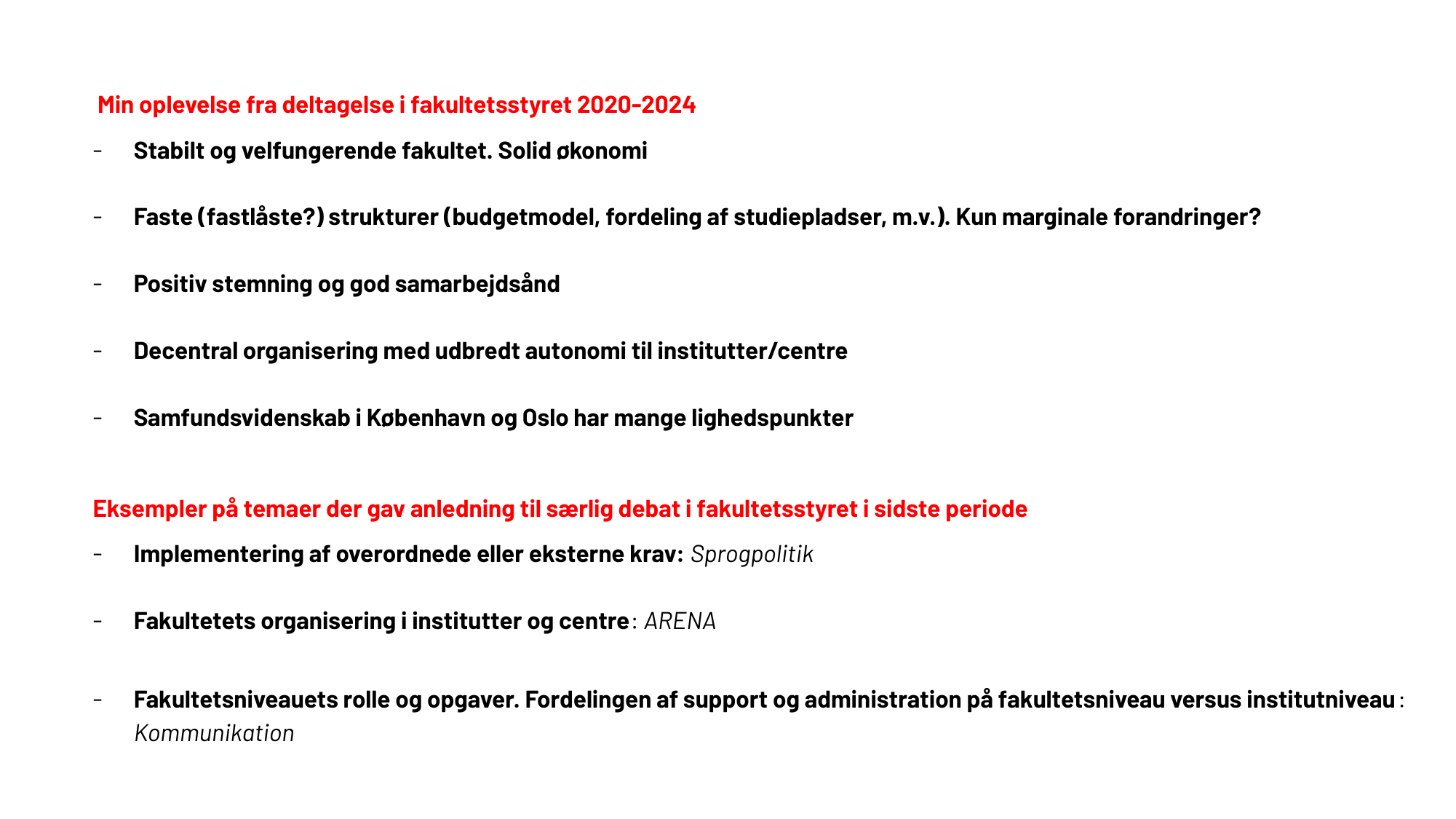

Min oplevelse fra deltagelse i fakultetsstyret 2020-2024
Stabilt og velfungerende fakultet. Solid økonomi

Faste (fastlåste?) strukturer (budgetmodel, fordeling af studiepladser, m.v.). Kun marginale forandringer?

Positiv stemning og god samarbejdsånd
Decentral organisering med udbredt autonomi til institutter/centre

Samfundsvidenskab i København og Oslo har mange lighedspunkter

Eksempler på temaer der gav anledning til særlig debat i fakultetsstyret i sidste periode
Implementering af overordnede eller eksterne krav: Sprogpolitik
Fakultetets organisering i institutter og centre: ARENA
Fakultetsniveauets rolle og opgaver. Fordelingen af support og administration på fakultetsniveau versus institutniveau: Kommunikation